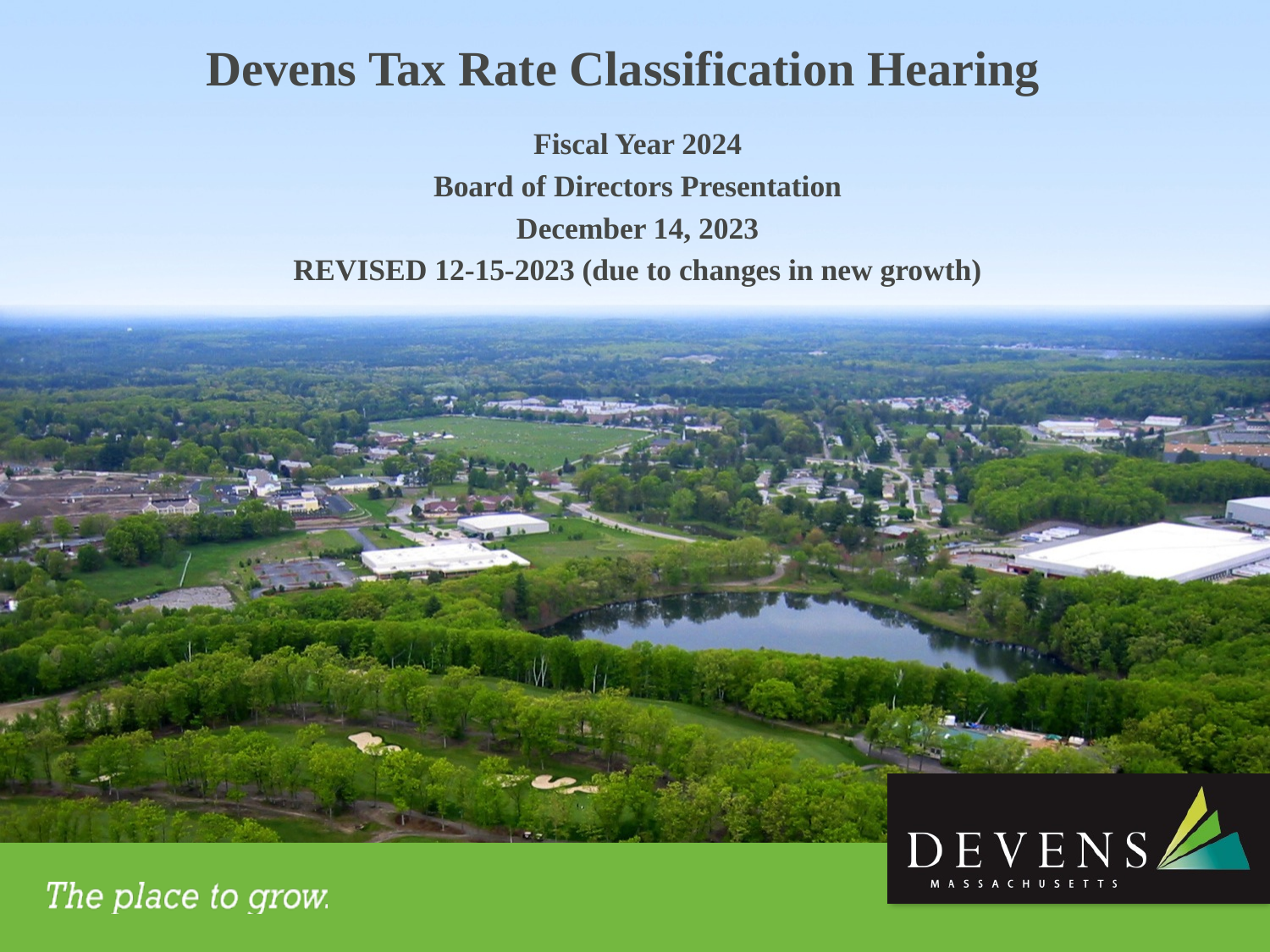

# Devens Tax Rate Classification Hearing
Fiscal Year 2024
Board of Directors Presentation
December 14, 2023
REVISED 12-15-2023 (due to changes in new growth)